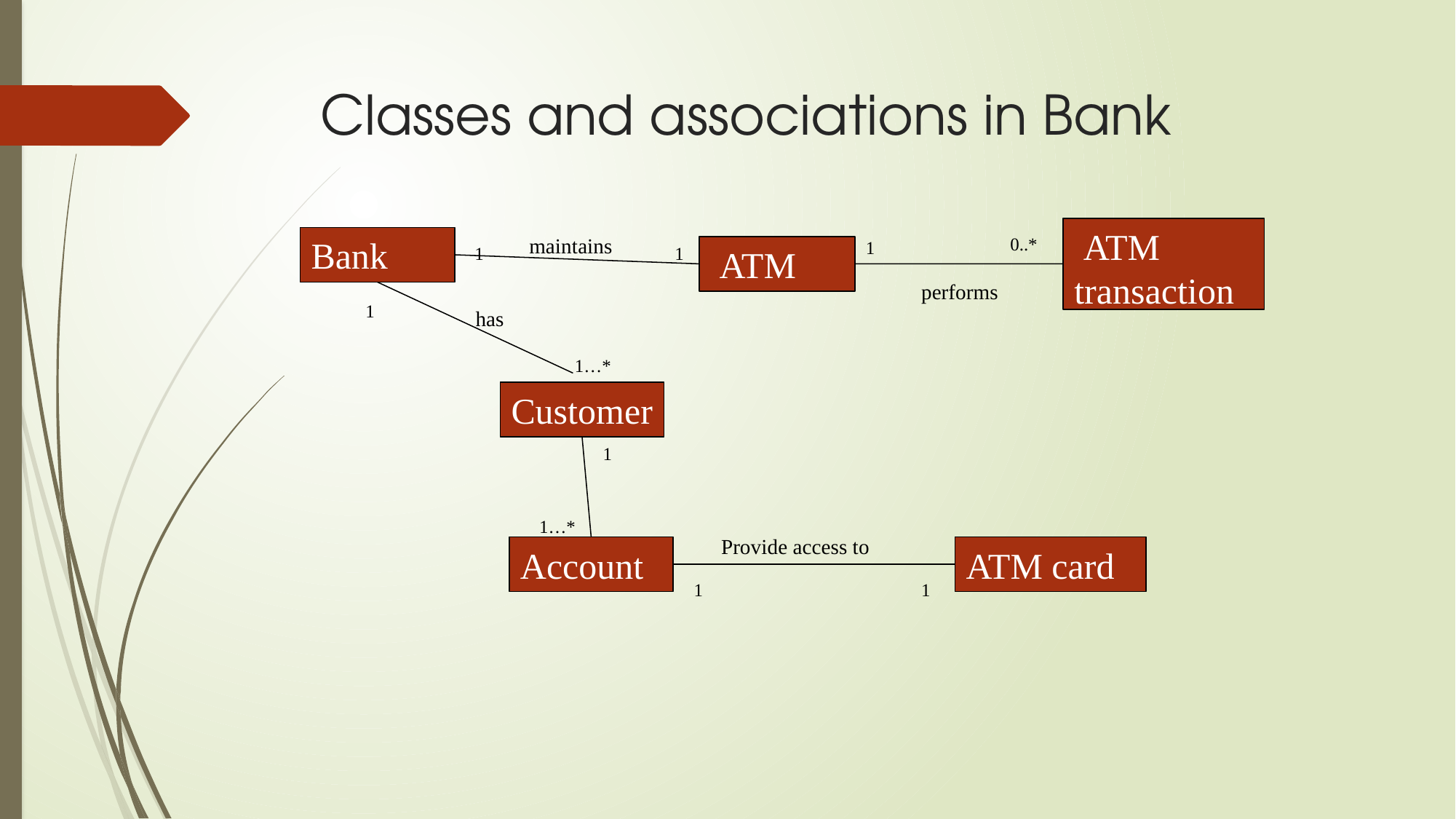

# Classes and associations in Bank
 ATM transaction
Bank
maintains
0..*
1
 ATM
1
1
performs
1
has
1…*
Customer
1
1…*
Provide access to
Account
ATM card
1
1